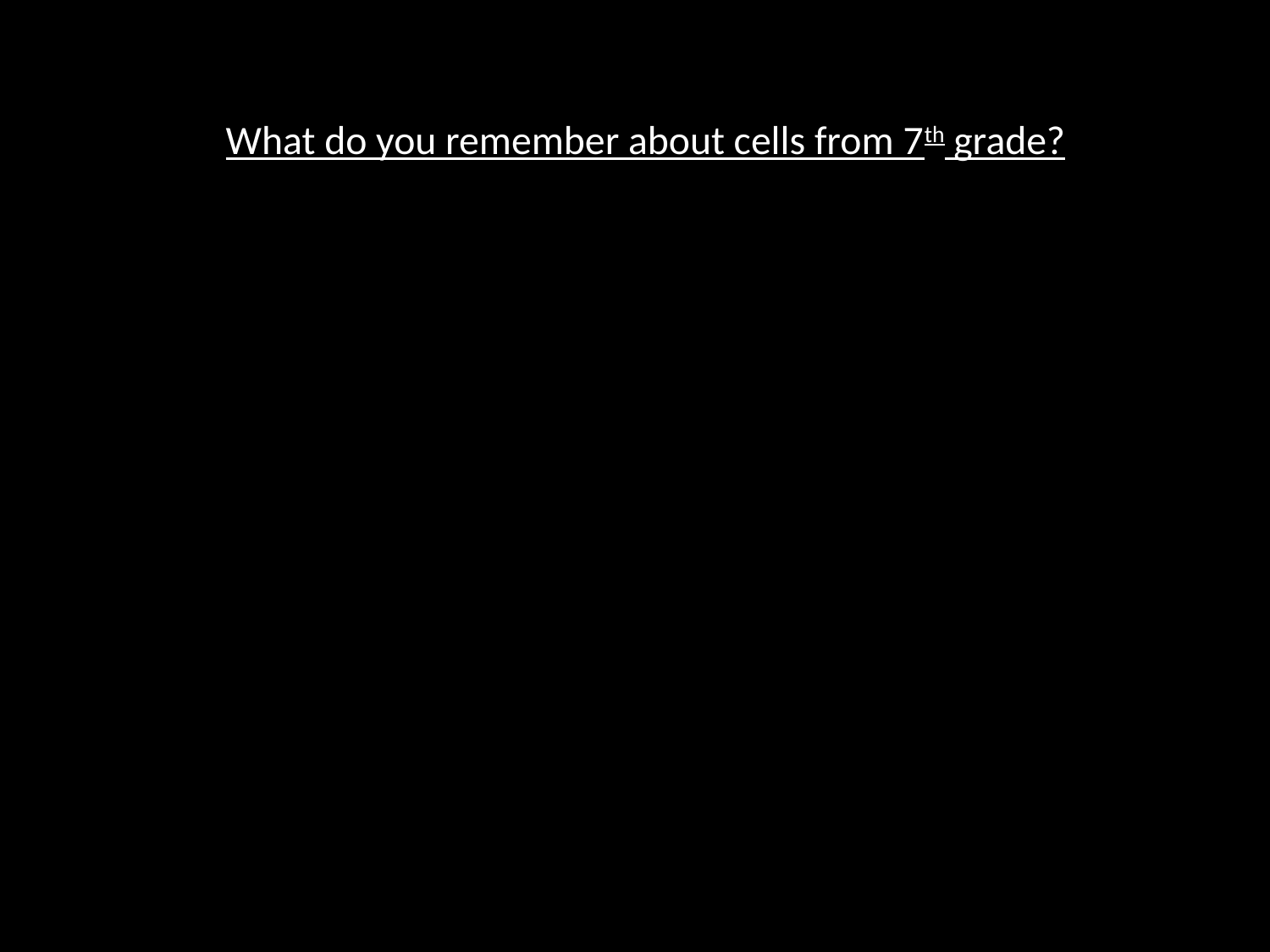

# What do you remember about cells from 7th grade?